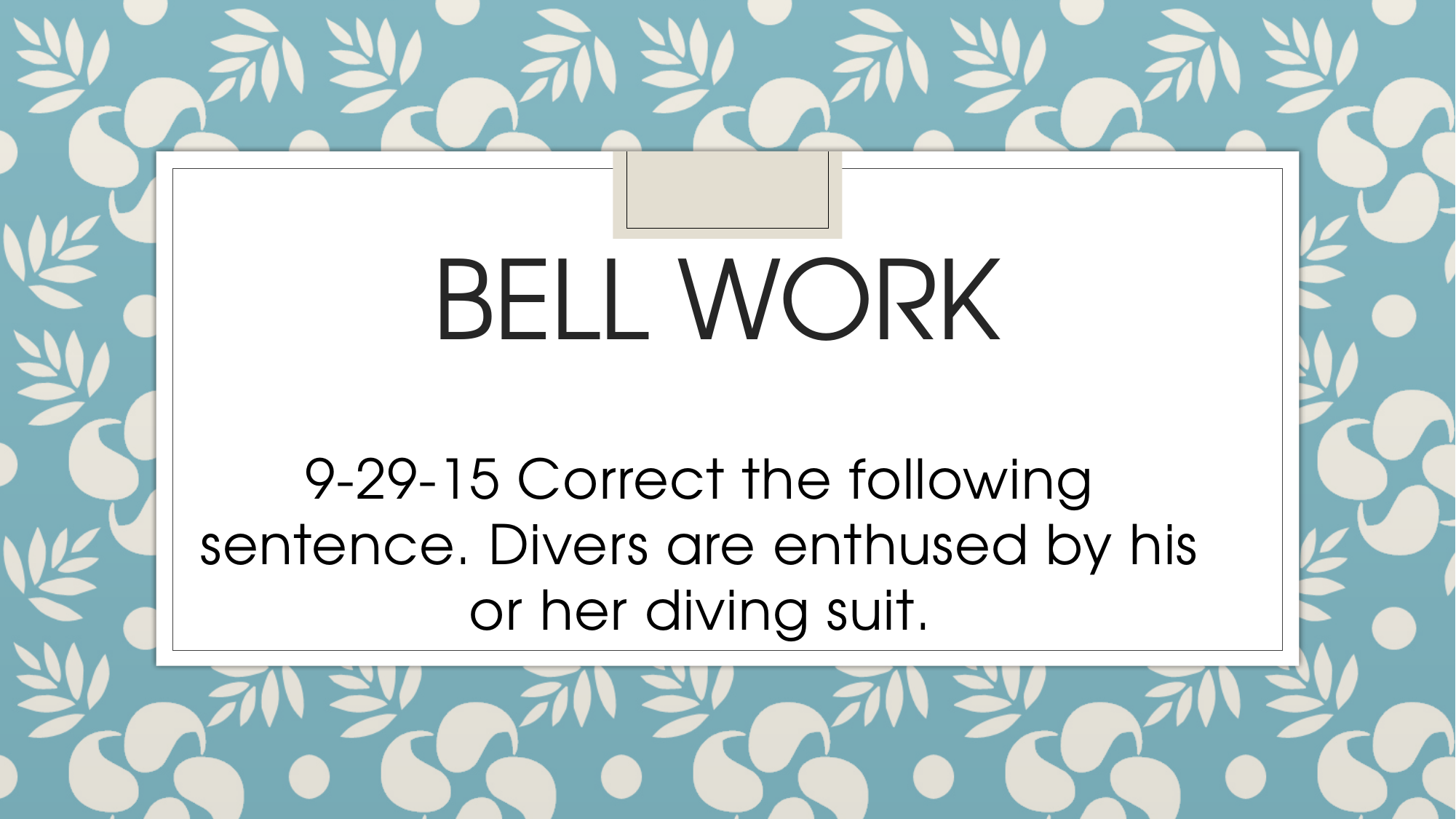

# Bell Work
9-29-15 Correct the following sentence. Divers are enthused by his or her diving suit.